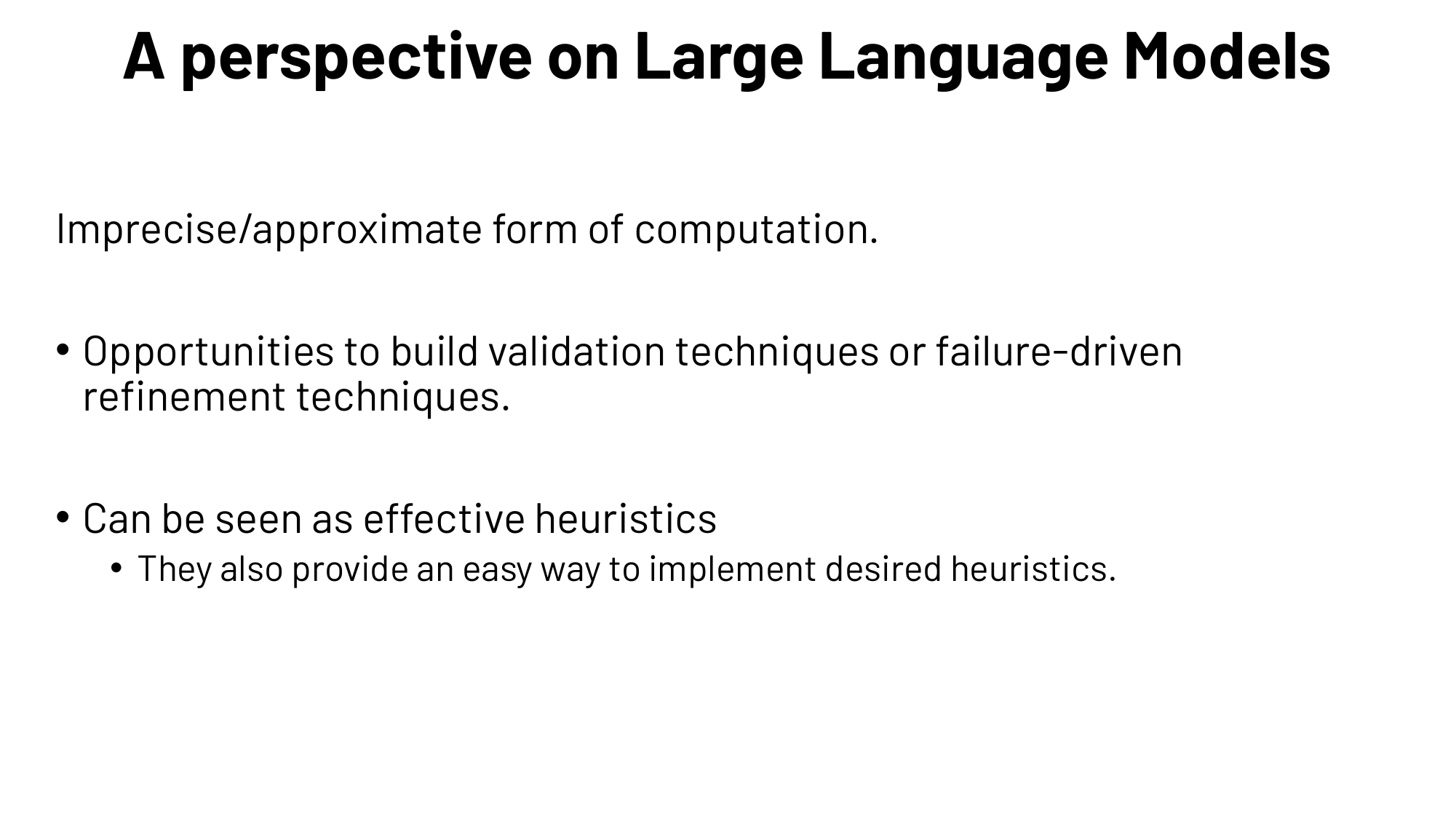

# A perspective on Large Language Models

Imprecise/approximate form of computation.

Opportunities to build validation techniques or failure-driven refinement techniques.

Can be seen as effective heuristics
They also provide an easy way to implement desired heuristics.